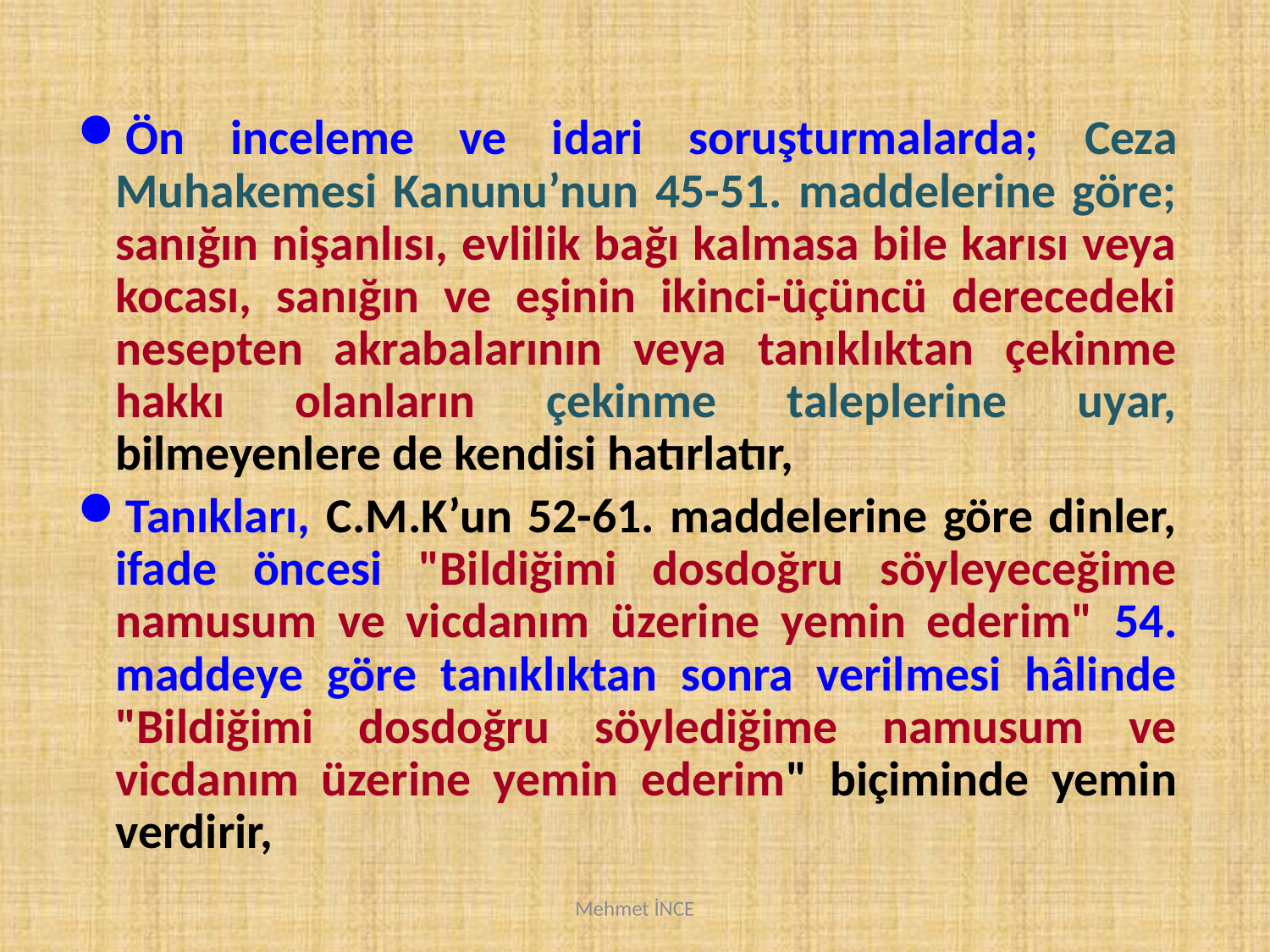

Ön inceleme ve idari soruşturmalarda; Ceza Muhakemesi Kanunu’nun 45-51. maddelerine göre; sanığın nişanlısı, evlilik bağı kalmasa bile karısı veya kocası, sanığın ve eşinin ikinci-üçüncü derecedeki nesepten akrabalarının veya tanıklıktan çekinme hakkı olanların çekinme taleplerine uyar, bilmeyenlere de kendisi hatırlatır,
Tanıkları, C.M.K’un 52-61. maddelerine göre dinler, ifade öncesi "Bildiğimi dosdoğru söyleyeceğime namusum ve vicdanım üzerine yemin ederim" 54. maddeye göre tanıklıktan sonra verilmesi hâlinde "Bildiğimi dosdoğru söylediğime namusum ve vicdanım üzerine yemin ederim" biçiminde yemin verdirir,

Mehmet İNCE